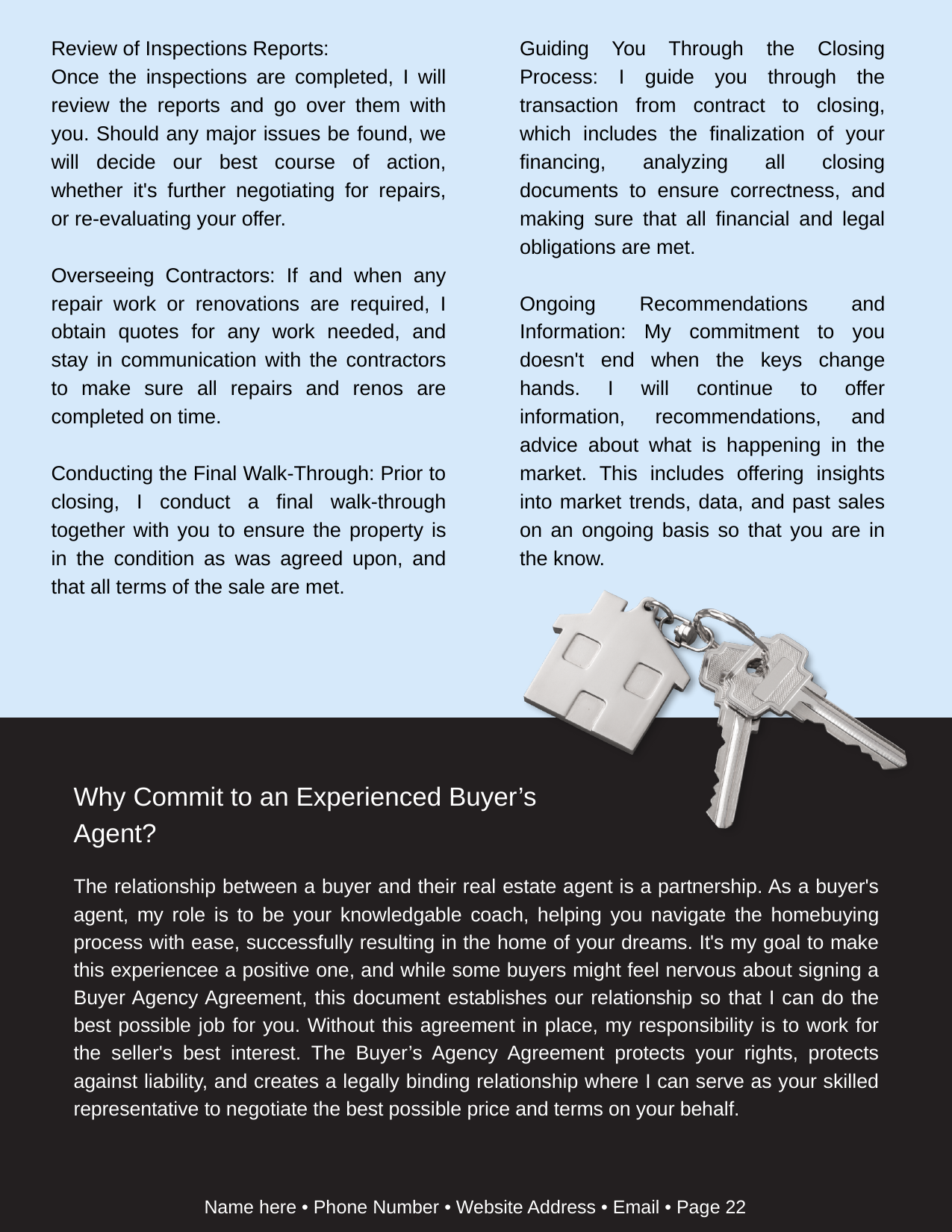

Review of Inspections Reports:
Once the inspections are completed, I will review the reports and go over them with you. Should any major issues be found, we will decide our best course of action, whether it's further negotiating for repairs, or re-evaluating your offer.

Overseeing Contractors: If and when any repair work or renovations are required, I obtain quotes for any work needed, and stay in communication with the contractors to make sure all repairs and renos are completed on time.

Conducting the Final Walk-Through: Prior to closing, I conduct a final walk-through together with you to ensure the property is in the condition as was agreed upon, and that all terms of the sale are met.
Guiding You Through the Closing Process: I guide you through the transaction from contract to closing, which includes the finalization of your financing, analyzing all closing documents to ensure correctness, and making sure that all financial and legal obligations are met.

Ongoing Recommendations and Information: My commitment to you doesn't end when the keys change hands. I will continue to offer information, recommendations, and advice about what is happening in the market. This includes offering insights into market trends, data, and past sales on an ongoing basis so that you are in the know.

Why Commit to an Experienced Buyer’s Agent?
The relationship between a buyer and their real estate agent is a partnership. As a buyer's agent, my role is to be your knowledgable coach, helping you navigate the homebuying process with ease, successfully resulting in the home of your dreams. It's my goal to make this experiencee a positive one, and while some buyers might feel nervous about signing a Buyer Agency Agreement, this document establishes our relationship so that I can do the best possible job for you. Without this agreement in place, my responsibility is to work for the seller's best interest. The Buyer’s Agency Agreement protects your rights, protects against liability, and creates a legally binding relationship where I can serve as your skilled representative to negotiate the best possible price and terms on your behalf.

Name here • Phone Number • Website Address • Email • Page 22